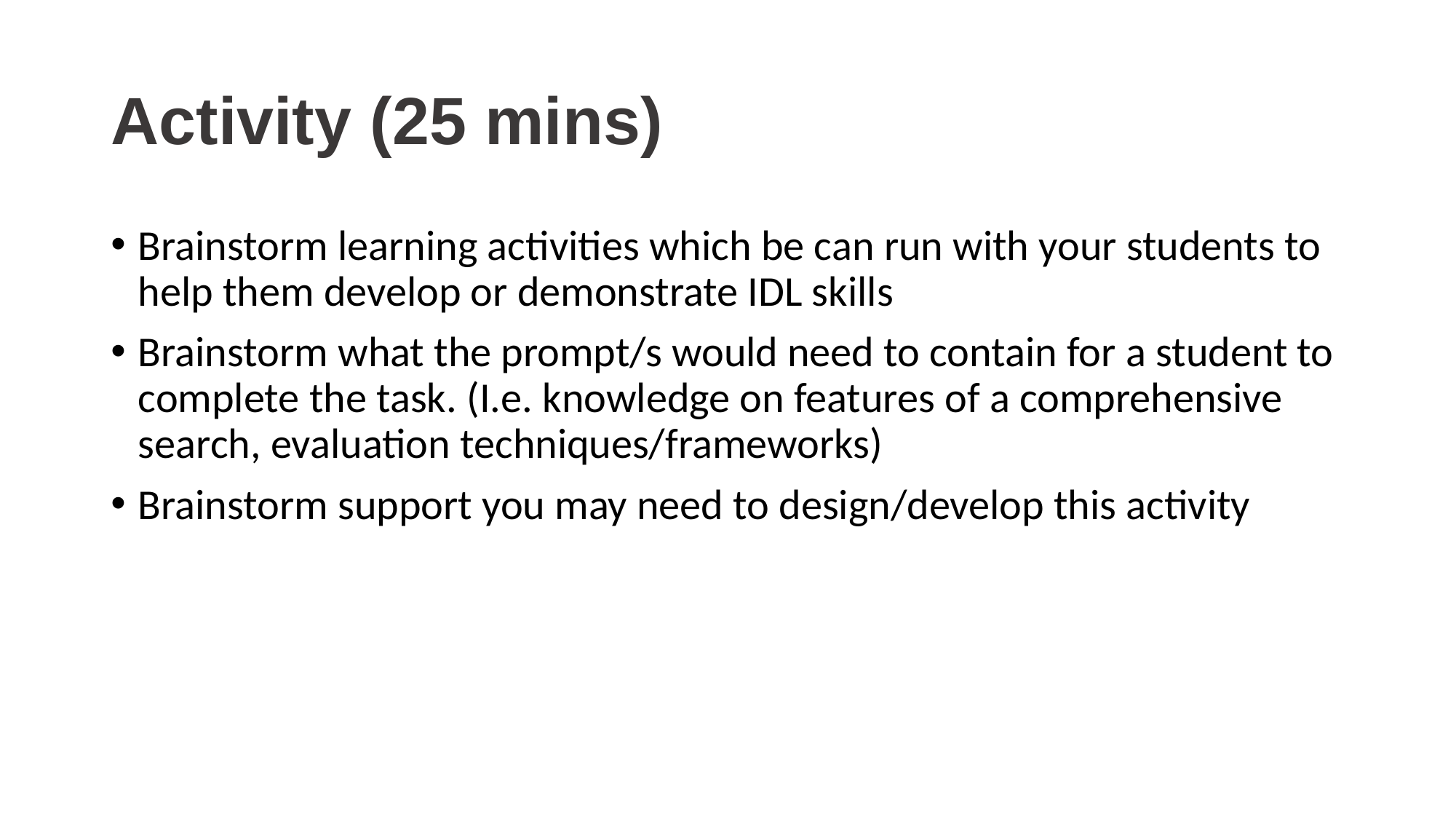

# Activity (25 mins)
Brainstorm learning activities which be can run with your students to help them develop or demonstrate IDL skills
Brainstorm what the prompt/s would need to contain for a student to complete the task. (I.e. knowledge on features of a comprehensive search, evaluation techniques/frameworks)
Brainstorm support you may need to design/develop this activity